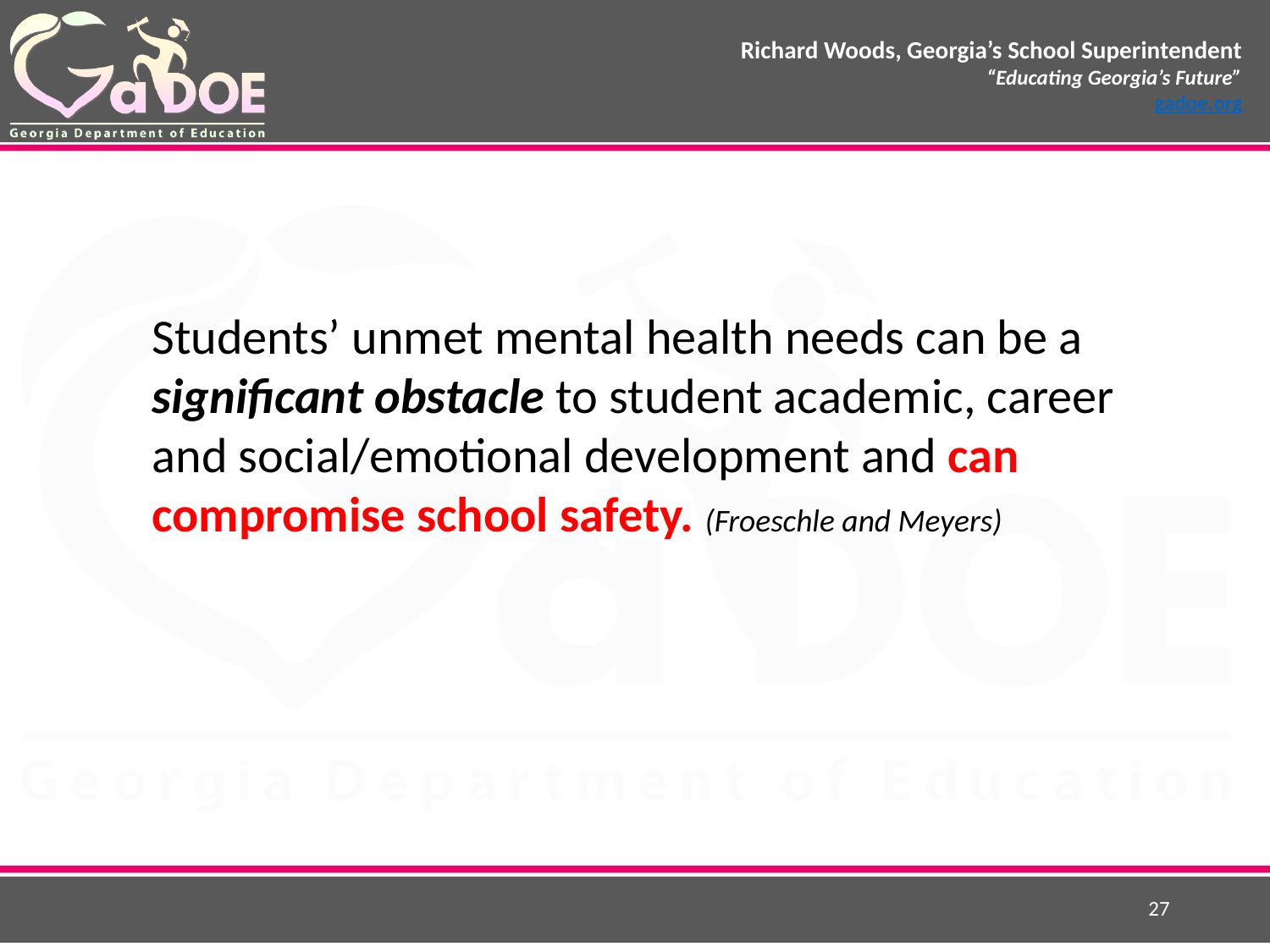

Students’ unmet mental health needs can be a significant obstacle to student academic, career and social/emotional development and can compromise school safety. (Froeschle and Meyers)

27